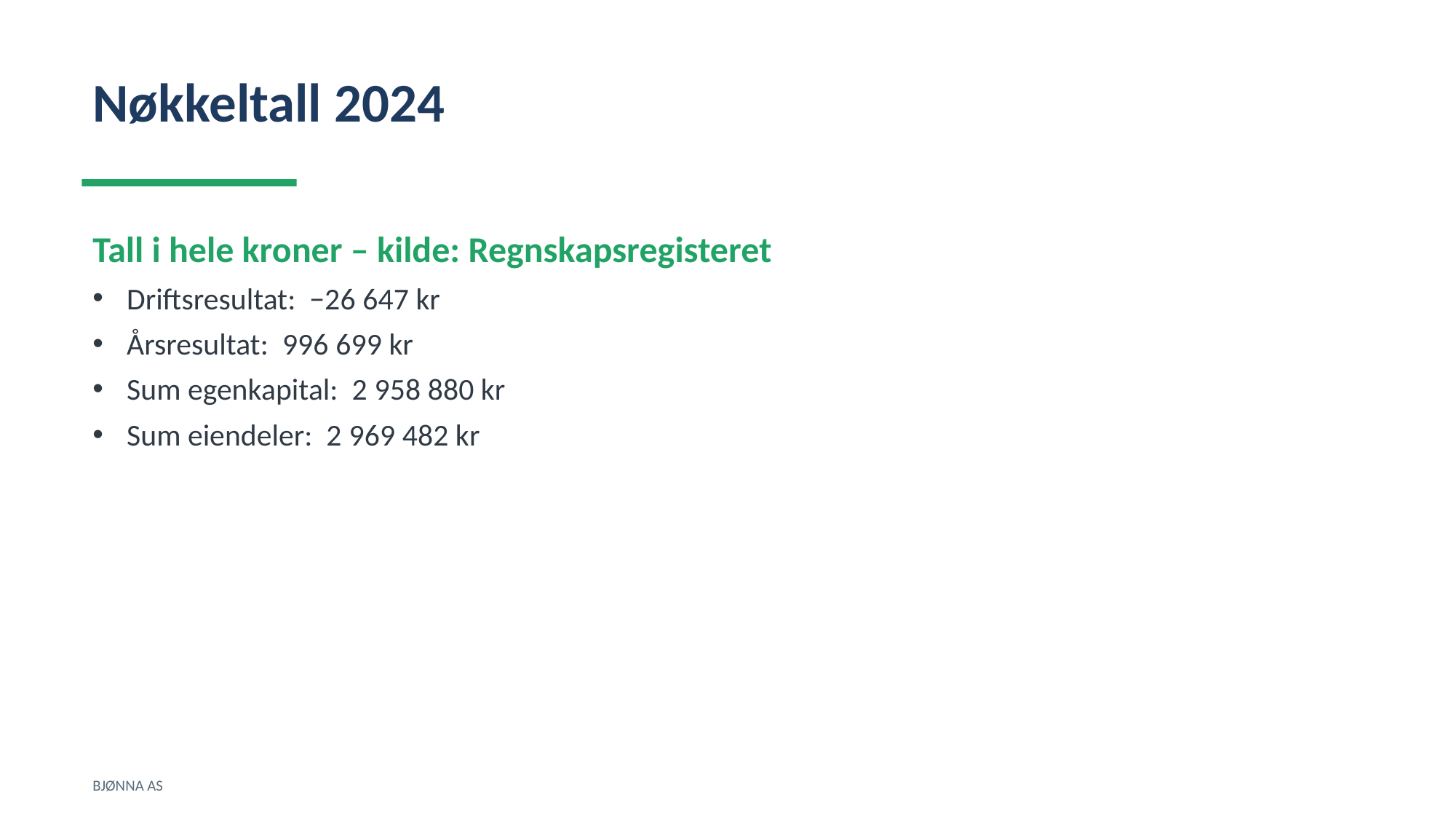

Nøkkeltall 2024

Tall i hele kroner – kilde: Regnskapsregisteret
Driftsresultat:  −26 647 kr
Årsresultat:  996 699 kr
Sum egenkapital:  2 958 880 kr
Sum eiendeler:  2 969 482 kr
BJØNNA AS